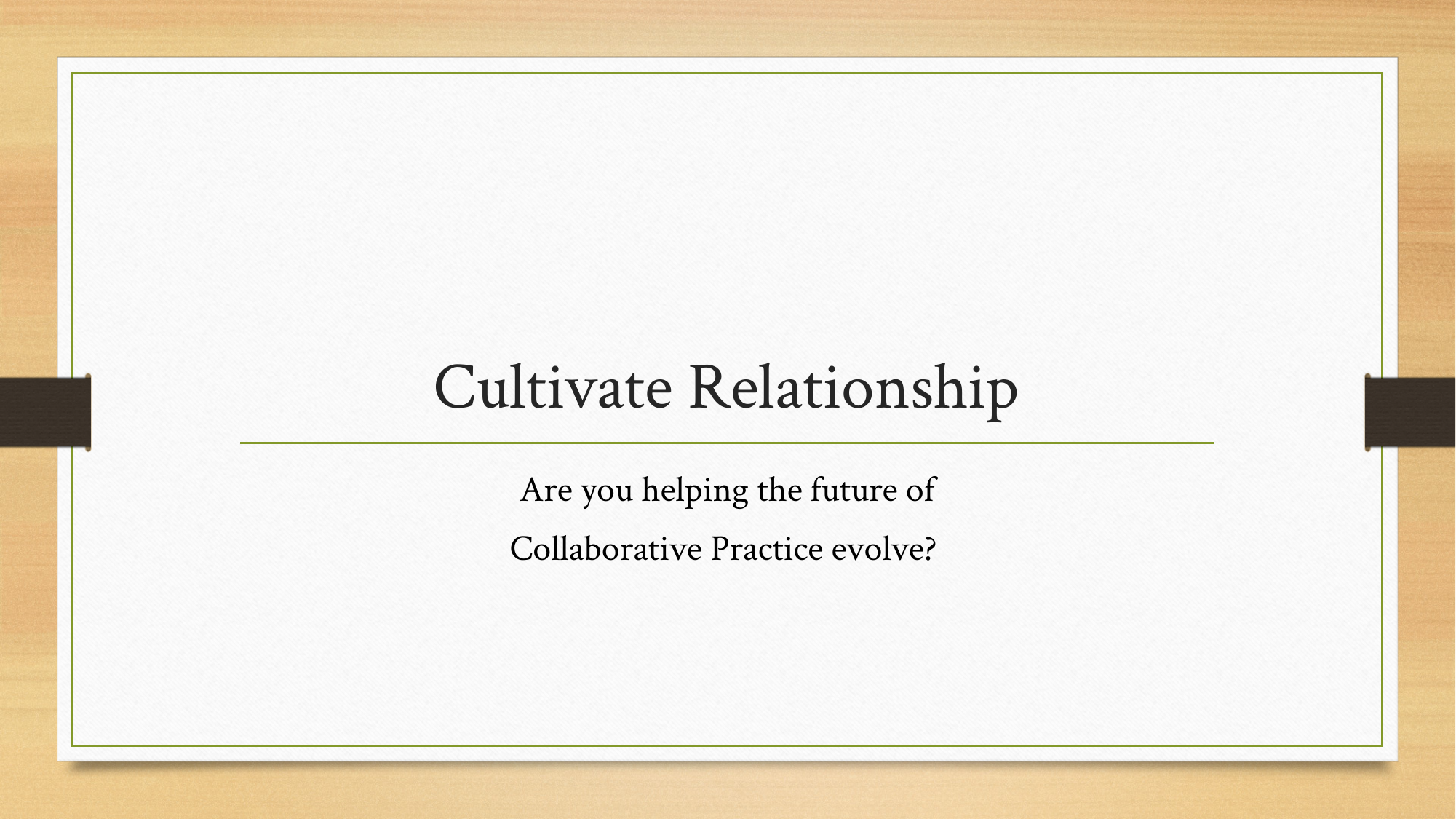

# Cultivate Relationship
Are you helping the future of
Collaborative Practice evolve?